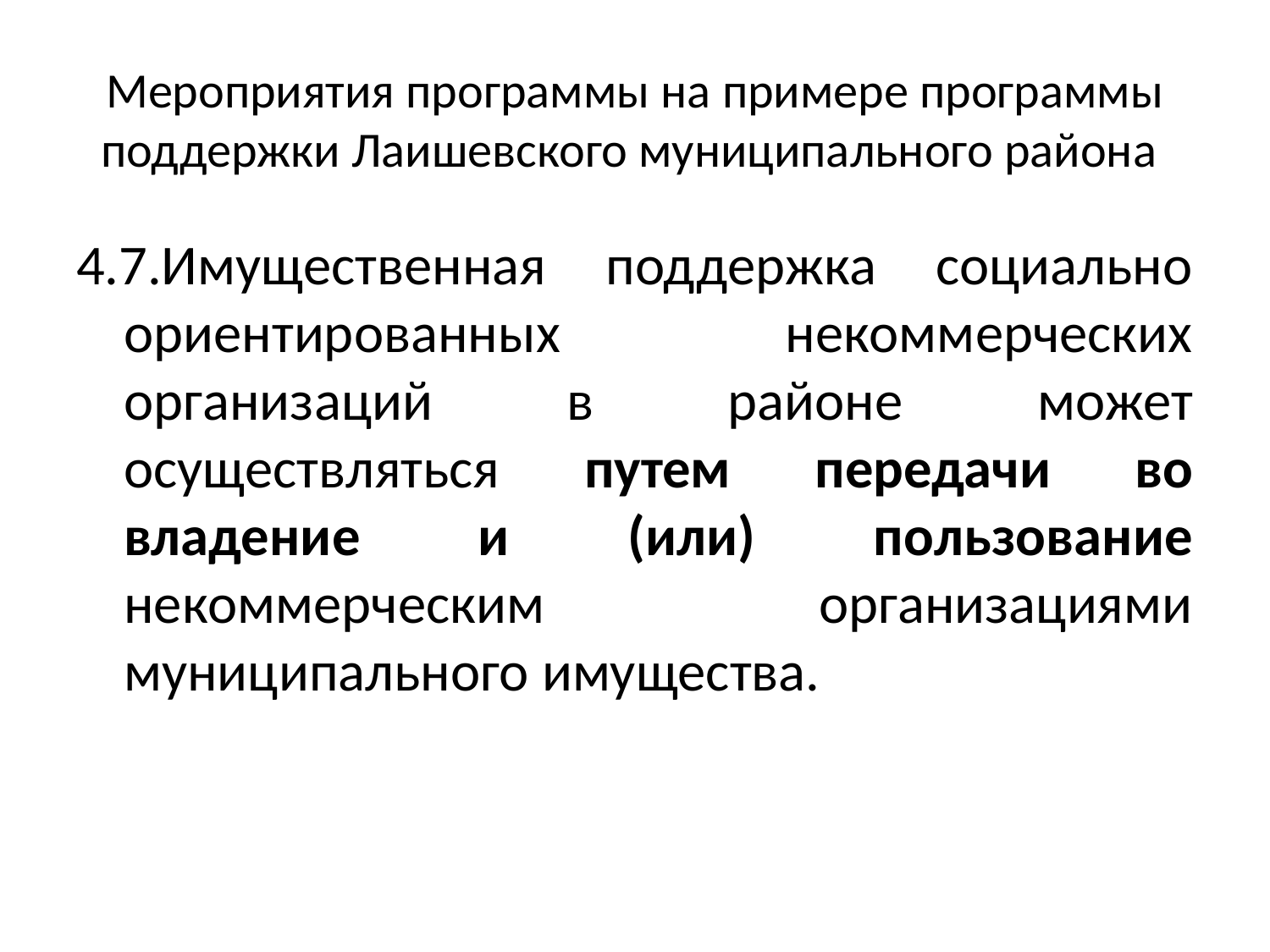

# Мероприятия программы на примере программы поддержки Лаишевского муниципального района
4.7.Имущественная поддержка социально ориентированных некоммерческих организаций в районе может осуществляться путем передачи во владение и (или) пользование некоммерческим организациями муниципального имущества.